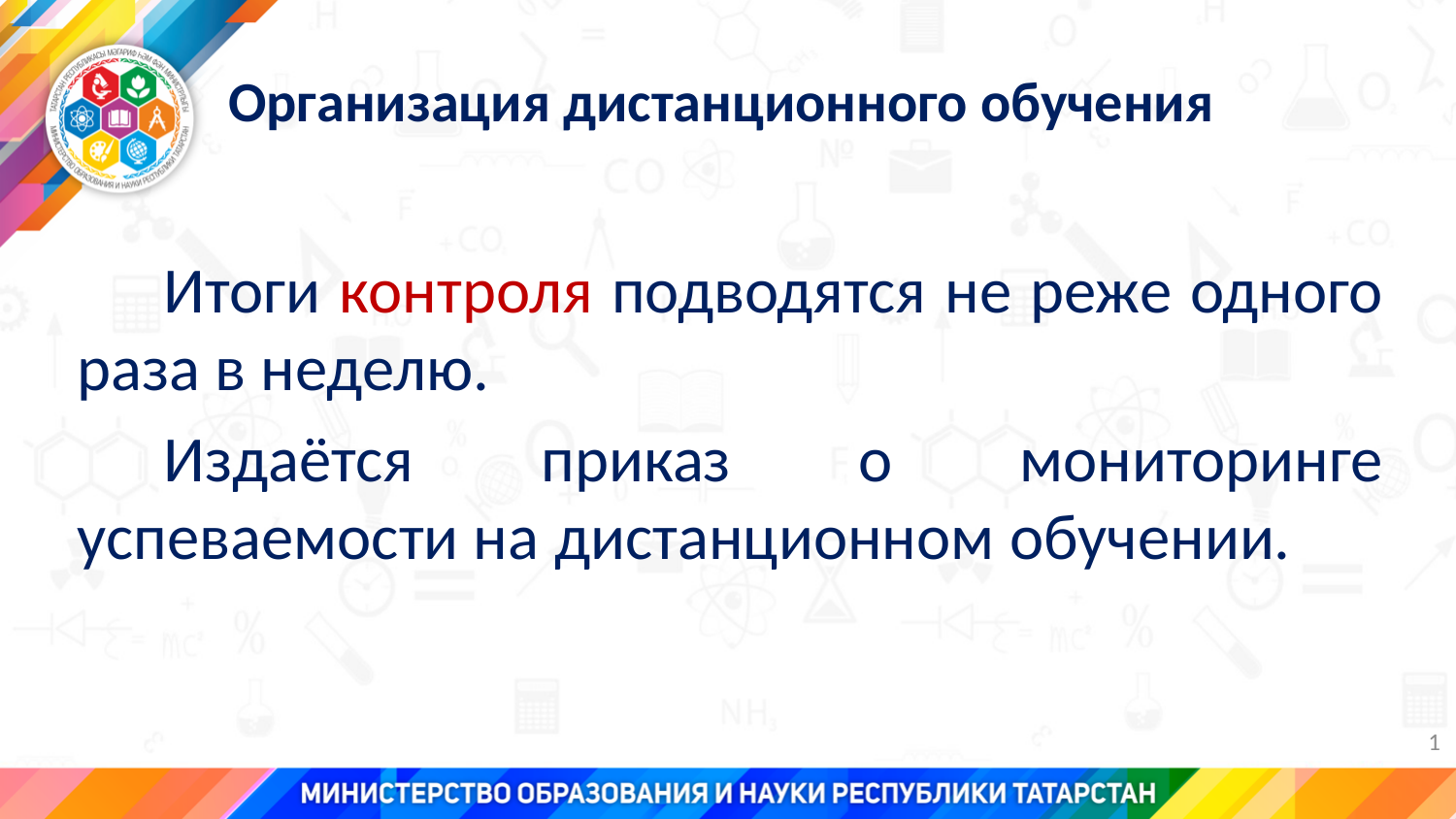

# Организация дистанционного обучения
Итоги контроля подводятся не реже одного раза в неделю.
Издаётся приказ о мониторинге успеваемости на дистанционном обучении.
1